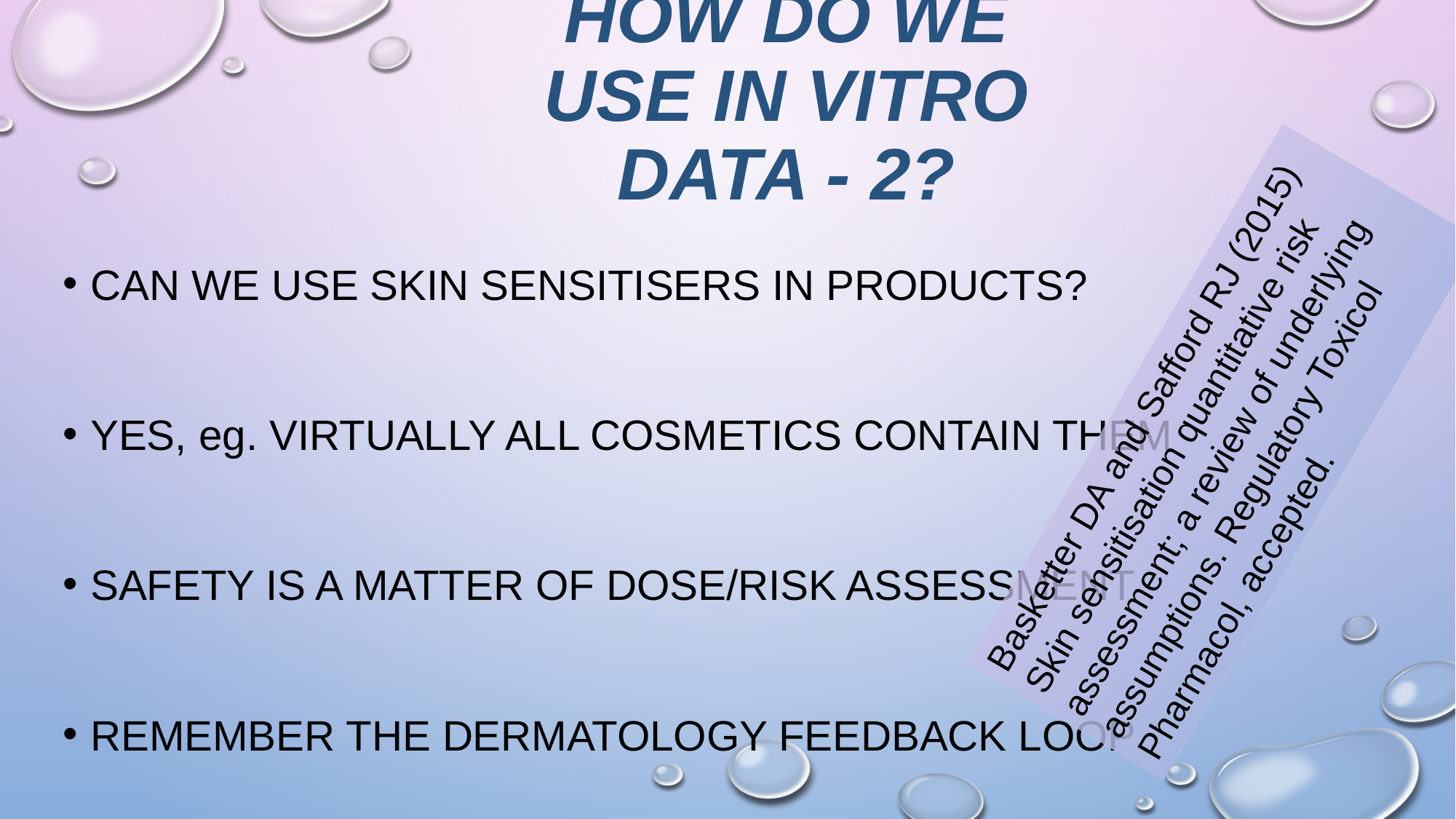

# How do we use in vitro data - 2?
Can we use skin sensitisers in products?

Yes, eg. virtually all cosmetics contain them

Safety is a matter of dose/risk assessment

Remember the dermatology feedback loop
Basketter DA and Safford RJ (2015) Skin sensitisation quantitative risk assessment; a review of underlying assumptions. Regulatory Toxicol Pharmacol, accepted.